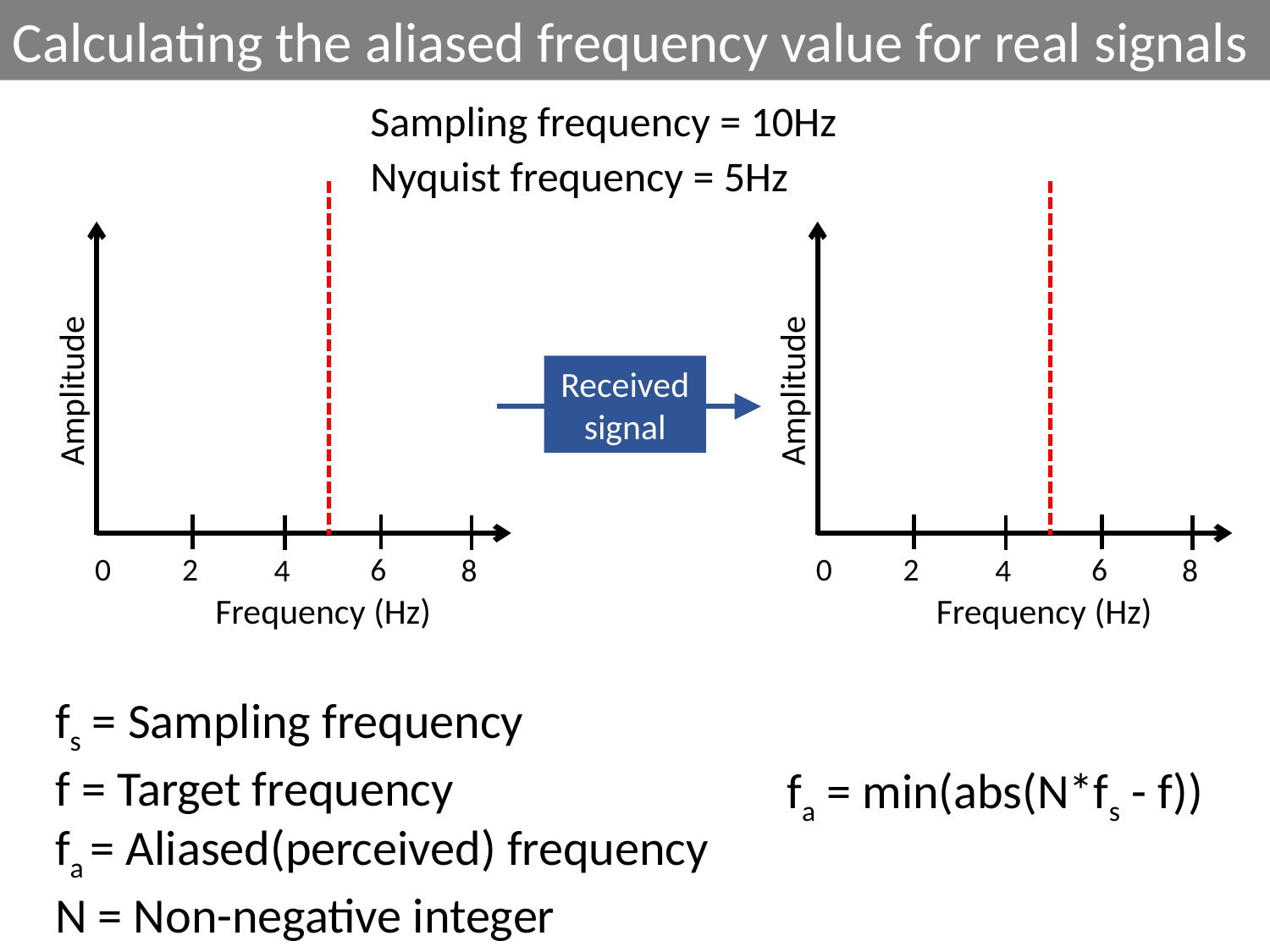

Calculating the aliased frequency value for real signals
Sampling frequency = 10Hz
Nyquist frequency = 5Hz
Received
signal
Amplitude
Amplitude
2
6
2
6
4
8
4
8
   0
   0
Frequency (Hz)
Frequency (Hz)
fs = Sampling frequency
f = Target frequency
fa = Aliased(perceived) frequency
N = Non-negative integer
fa = min(abs(N*fs - f))